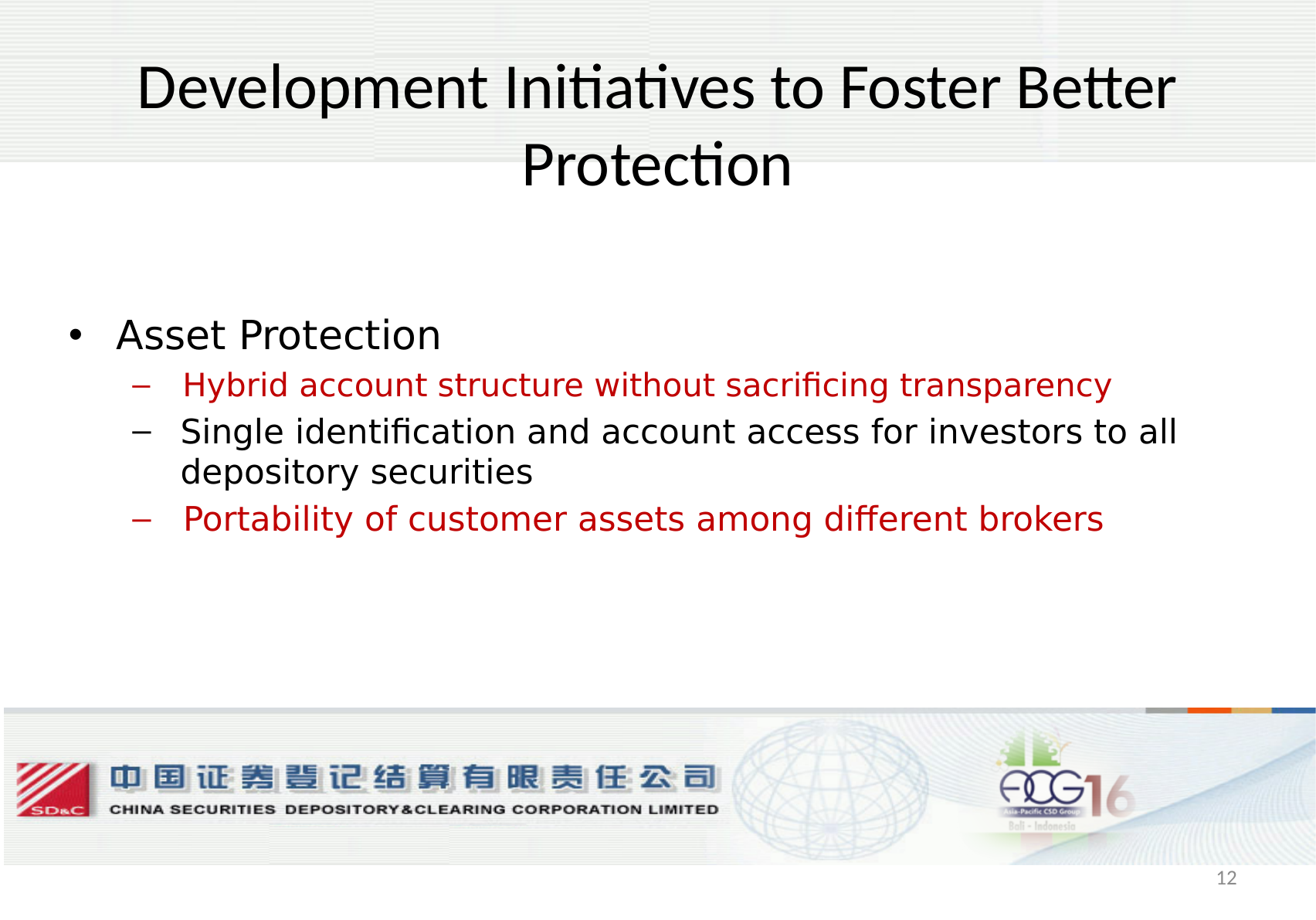

# Development Initiatives to Foster Better Protection

Asset Protection
 Hybrid account structure without sacrificing transparency
Single identification and account access for investors to all depository securities
 Portability of customer assets among different brokers

12